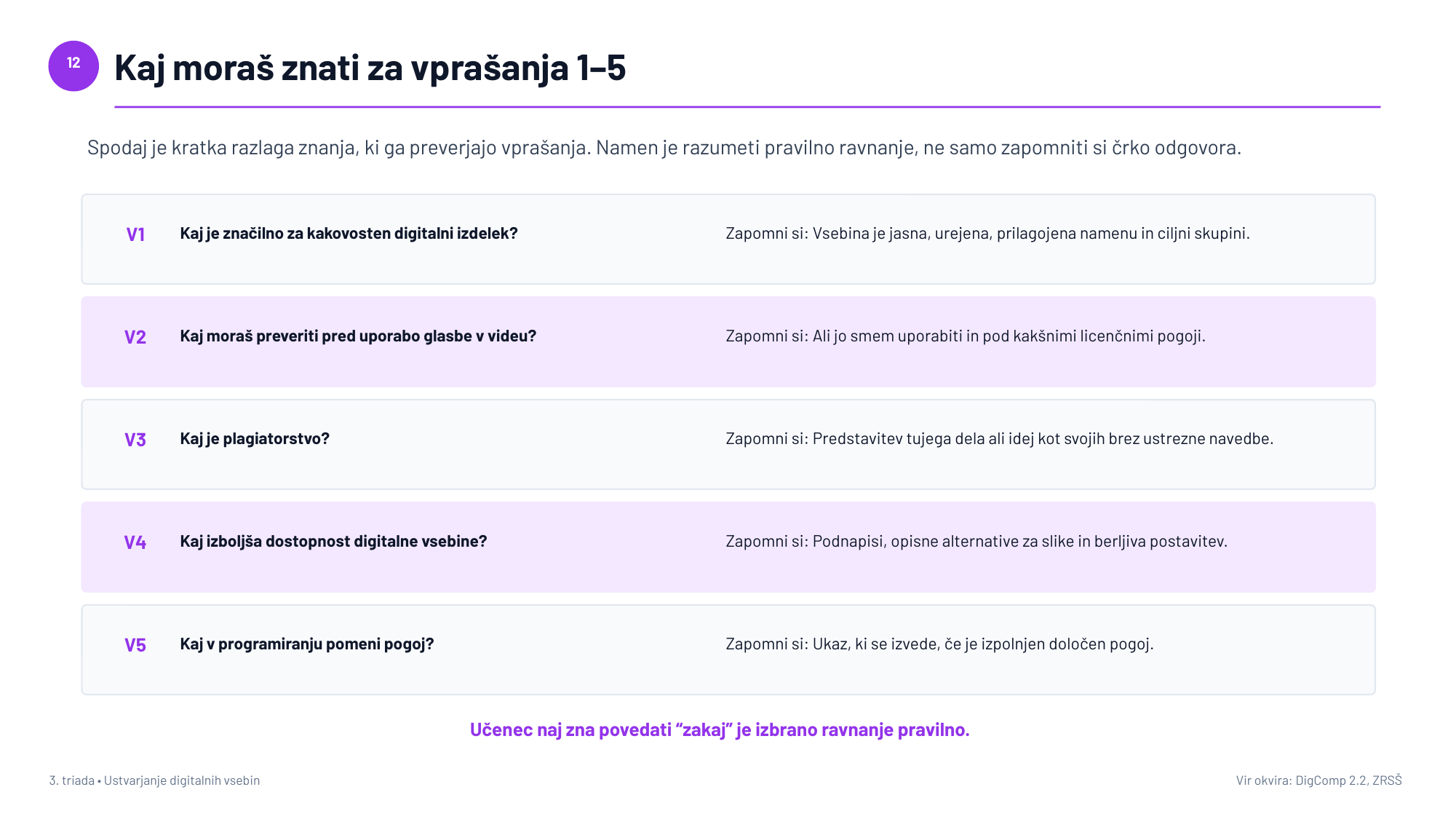

Kaj moraš znati za vprašanja 1–5

12

Spodaj je kratka razlaga znanja, ki ga preverjajo vprašanja. Namen je razumeti pravilno ravnanje, ne samo zapomniti si črko odgovora.

Kaj je značilno za kakovosten digitalni izdelek?
Zapomni si: Vsebina je jasna, urejena, prilagojena namenu in ciljni skupini.
V1

Kaj moraš preveriti pred uporabo glasbe v videu?
Zapomni si: Ali jo smem uporabiti in pod kakšnimi licenčnimi pogoji.
V2

Kaj je plagiatorstvo?
Zapomni si: Predstavitev tujega dela ali idej kot svojih brez ustrezne navedbe.
V3

Kaj izboljša dostopnost digitalne vsebine?
Zapomni si: Podnapisi, opisne alternative za slike in berljiva postavitev.
V4

Kaj v programiranju pomeni pogoj?
Zapomni si: Ukaz, ki se izvede, če je izpolnjen določen pogoj.
V5
Učenec naj zna povedati “zakaj” je izbrano ravnanje pravilno.
3. triada • Ustvarjanje digitalnih vsebin
Vir okvira: DigComp 2.2, ZRSŠ